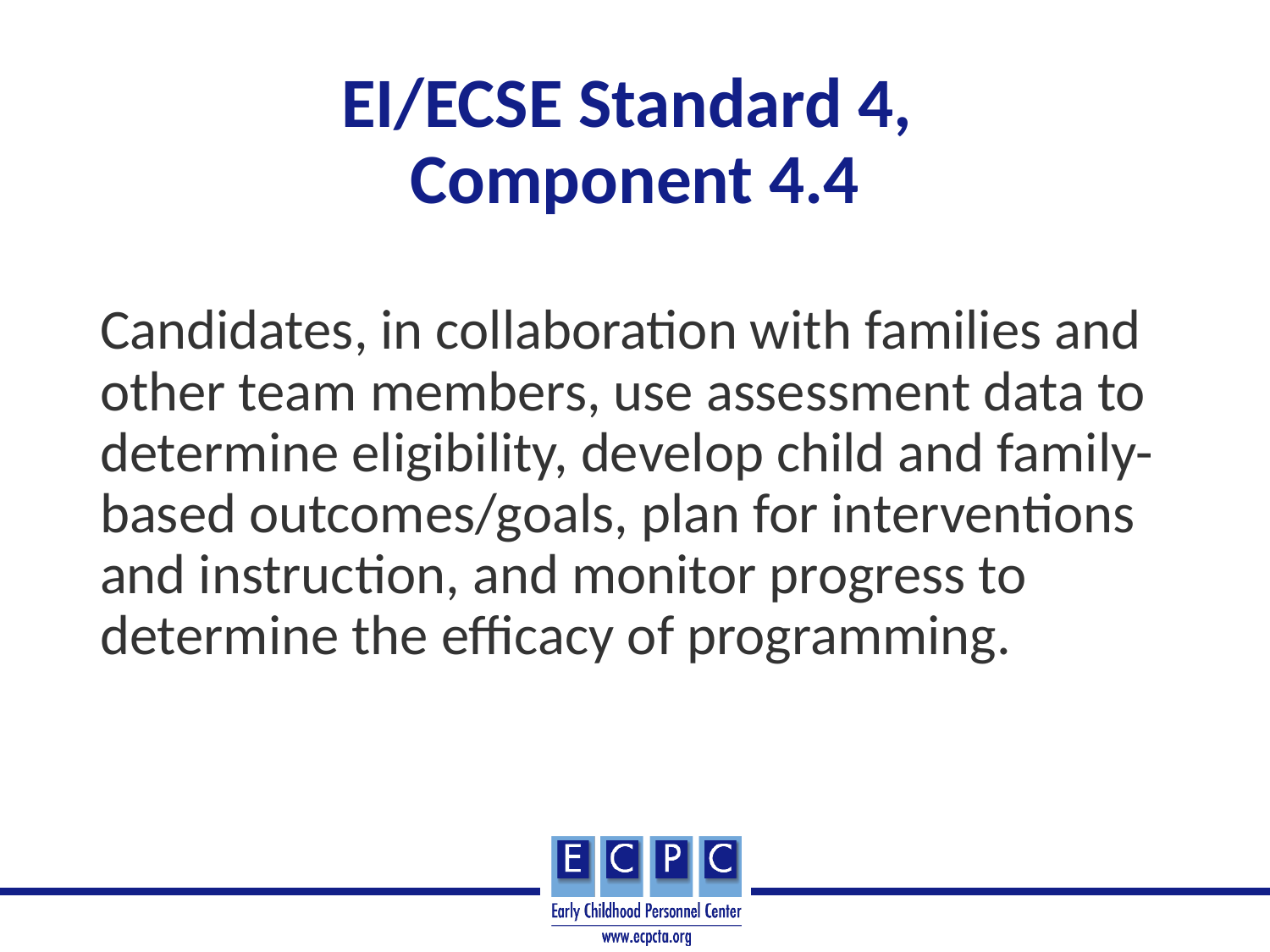

# EI/ECSE Standard 4, Component 4.4
Candidates, in collaboration with families and other team members, use assessment data to determine eligibility, develop child and family-based outcomes/goals, plan for interventions and instruction, and monitor progress to determine the efficacy of programming.